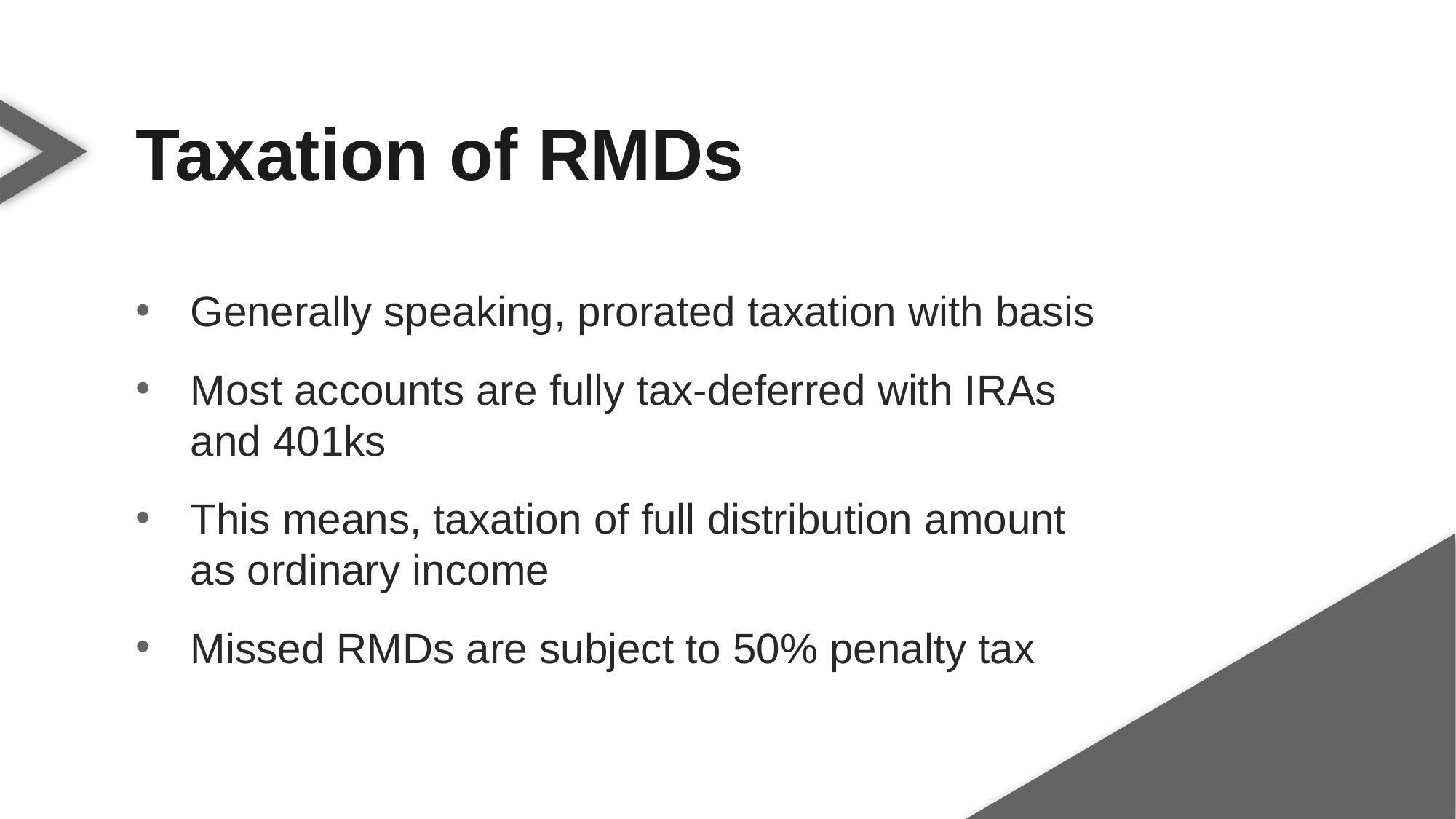

Taxation of RMDs
Generally speaking, prorated taxation with basis
Most accounts are fully tax-deferred with IRAs and 401ks
This means, taxation of full distribution amount as ordinary income
Missed RMDs are subject to 50% penalty tax